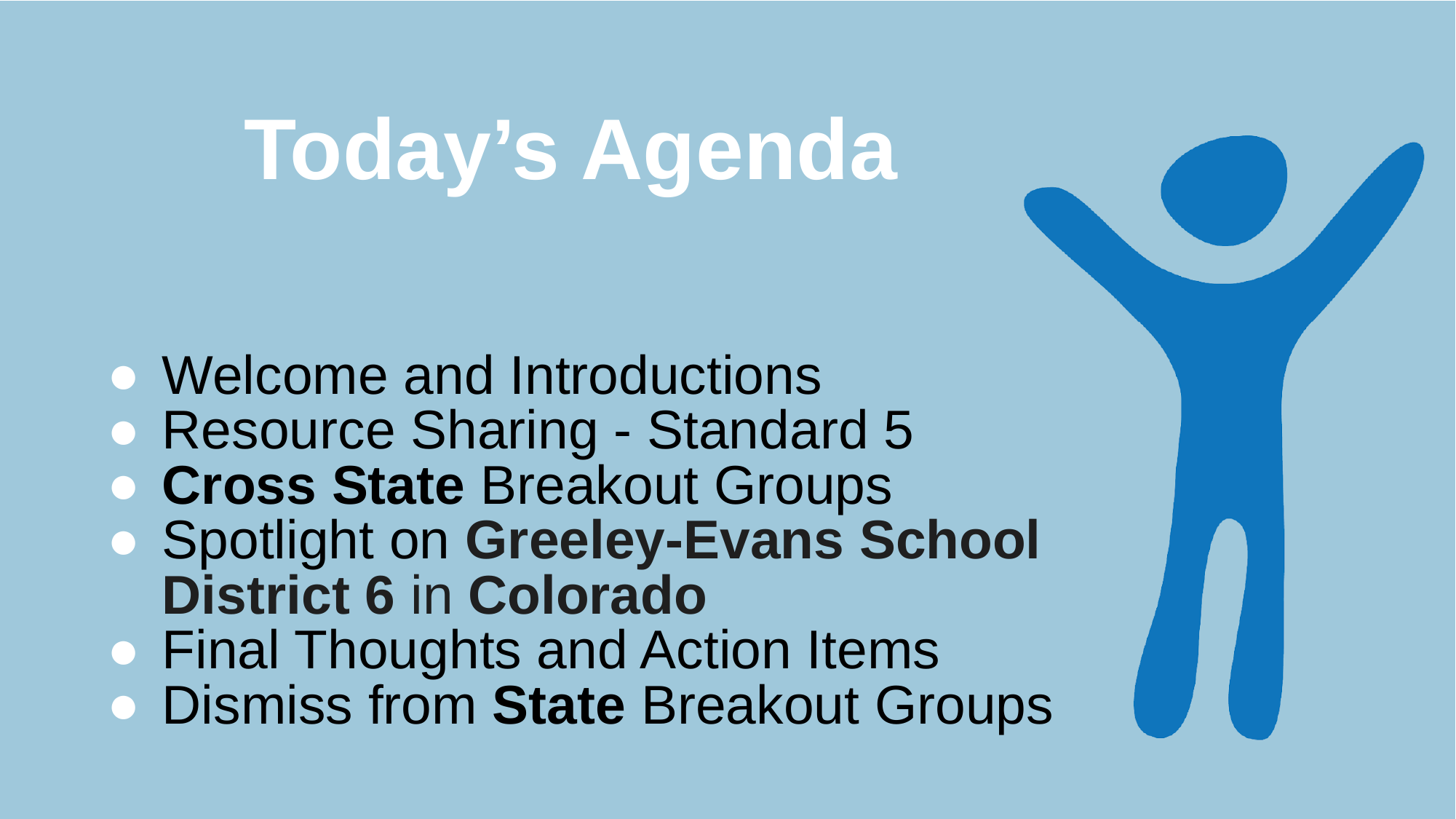

Today’s Agenda

Welcome and Introductions
Resource Sharing - Standard 5
Cross State Breakout Groups
Spotlight on Greeley-Evans School District 6 in Colorado
Final Thoughts and Action Items
Dismiss from State Breakout Groups